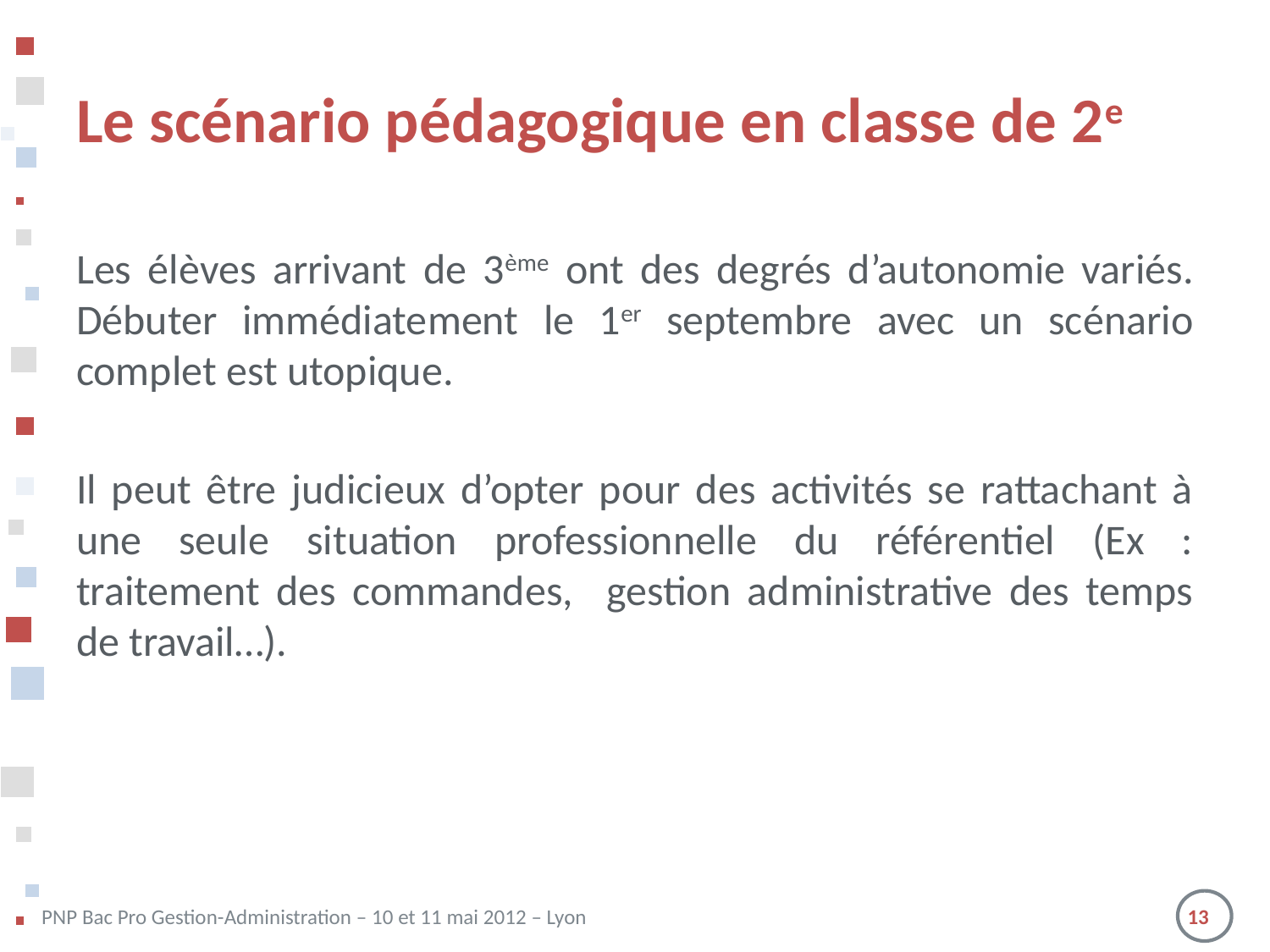

# Le scénario pédagogique en classe de 2e
Les élèves arrivant de 3ème ont des degrés d’autonomie variés. Débuter immédiatement le 1er septembre avec un scénario complet est utopique.

Il peut être judicieux d’opter pour des activités se rattachant à une seule situation professionnelle du référentiel (Ex : traitement des commandes,  gestion administrative des temps de travail…).